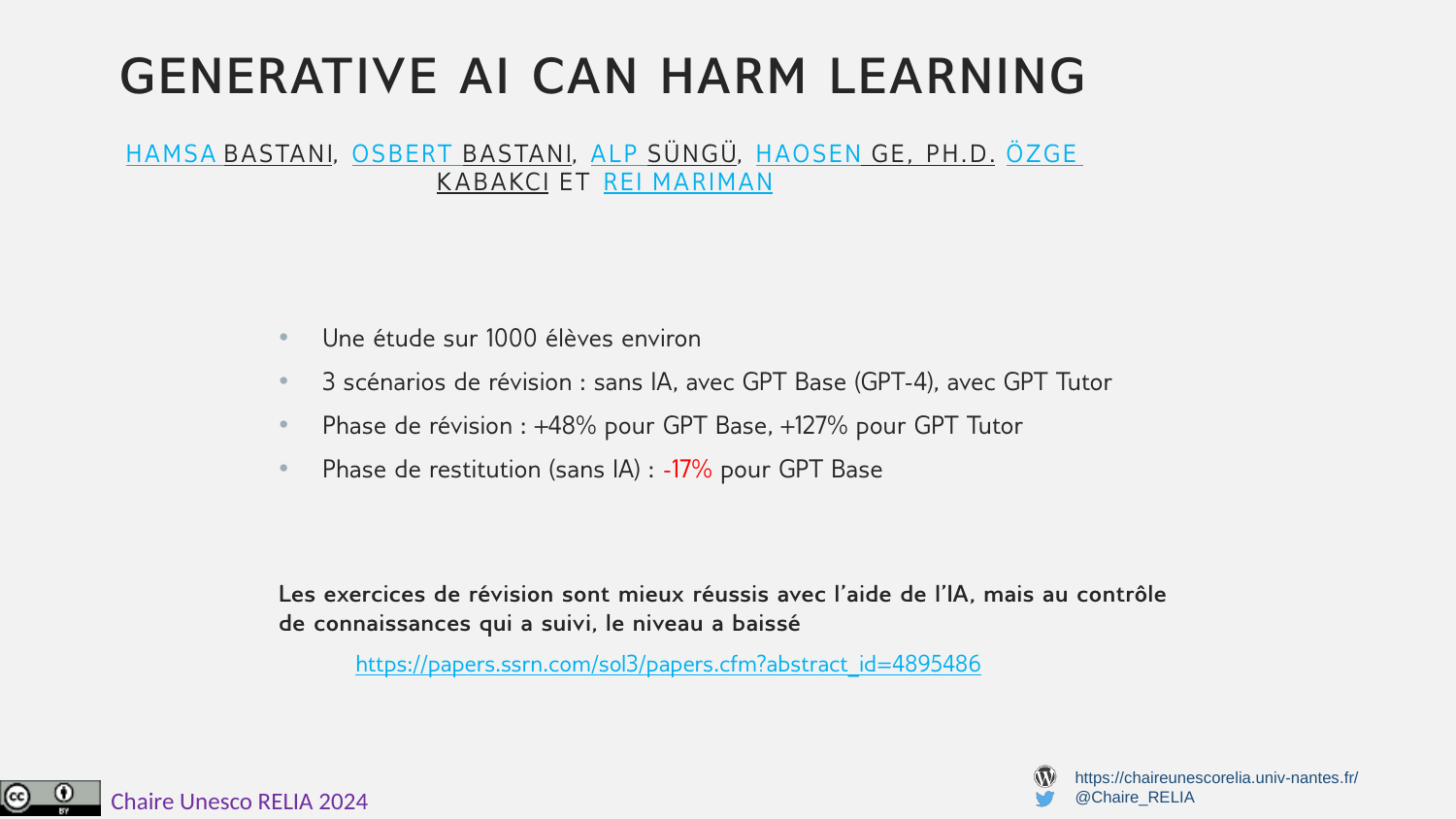

# Generative AI Can Harm Learning Hamsa Bastani, Osbert Bastani, Alp Süngü, Haosen Ge, Ph.D. Özge Kabakcı et Rei Mariman
Une étude sur 1000 élèves environ
3 scénarios de révision : sans IA, avec GPT Base (GPT-4), avec GPT Tutor
Phase de révision : +48% pour GPT Base, +127% pour GPT Tutor
Phase de restitution (sans IA) : -17% pour GPT Base

Les exercices de révision sont mieux réussis avec l’aide de l’IA, mais au contrôle de connaissances qui a suivi, le niveau a baissé
https://papers.ssrn.com/sol3/papers.cfm?abstract_id=4895486